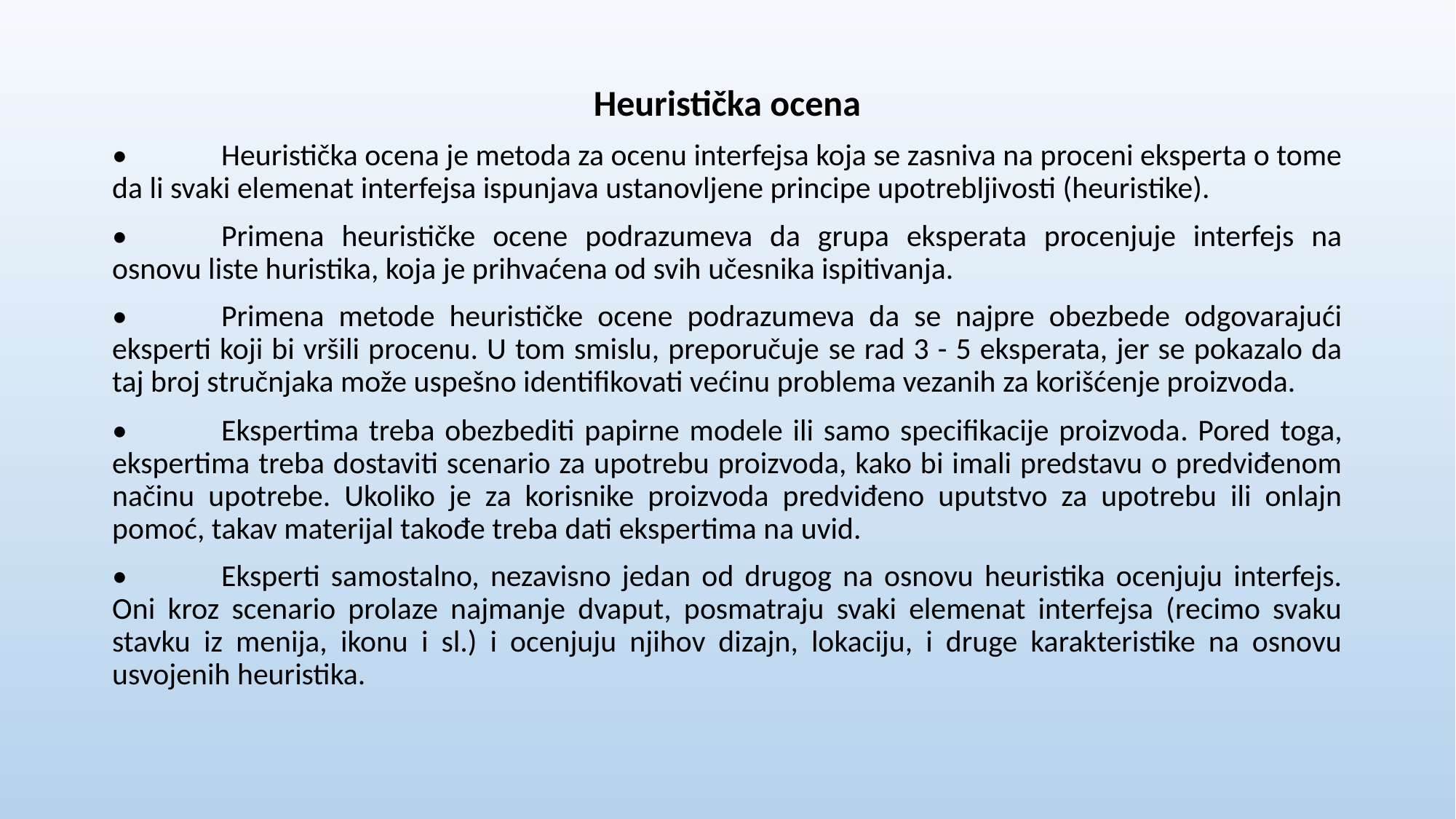

Heuristička ocena
•	Heuristička ocena je metoda za ocenu interfejsa koja se zasniva na proceni eksperta o tome da li svaki elemenat interfejsa ispunjava ustanovljene principe upotrebljivosti (heuristike).
•	Primena heurističke ocene podrazumeva da grupa eksperata procenjuje interfejs na osnovu liste huristika, koja je prihvaćena od svih učesnika ispitivanja.
•	Primena metode heurističke ocene podrazumeva da se najpre obezbede odgovarajući eksperti koji bi vršili procenu. U tom smislu, preporučuje se rad 3 - 5 eksperata, jer se pokazalo da taj broj stručnjaka može uspešno identifikovati većinu problema vezanih za korišćenje proizvoda.
•	Ekspertima treba obezbediti papirne modele ili samo specifikacije proizvoda. Pored toga, ekspertima treba dostaviti scenario za upotrebu proizvoda, kako bi imali predstavu o predviđenom načinu upotrebe. Ukoliko je za korisnike proizvoda predviđeno uputstvo za upotrebu ili onlajn pomoć, takav materijal takođe treba dati ekspertima na uvid.
•	Eksperti samostalno, nezavisno jedan od drugog na osnovu heuristika ocenjuju interfejs. Oni kroz scenario prolaze najmanje dvaput, posmatraju svaki elemenat interfejsa (recimo svaku stavku iz menija, ikonu i sl.) i ocenjuju njihov dizajn, lokaciju, i druge karakteristike na osnovu usvojenih heuristika.